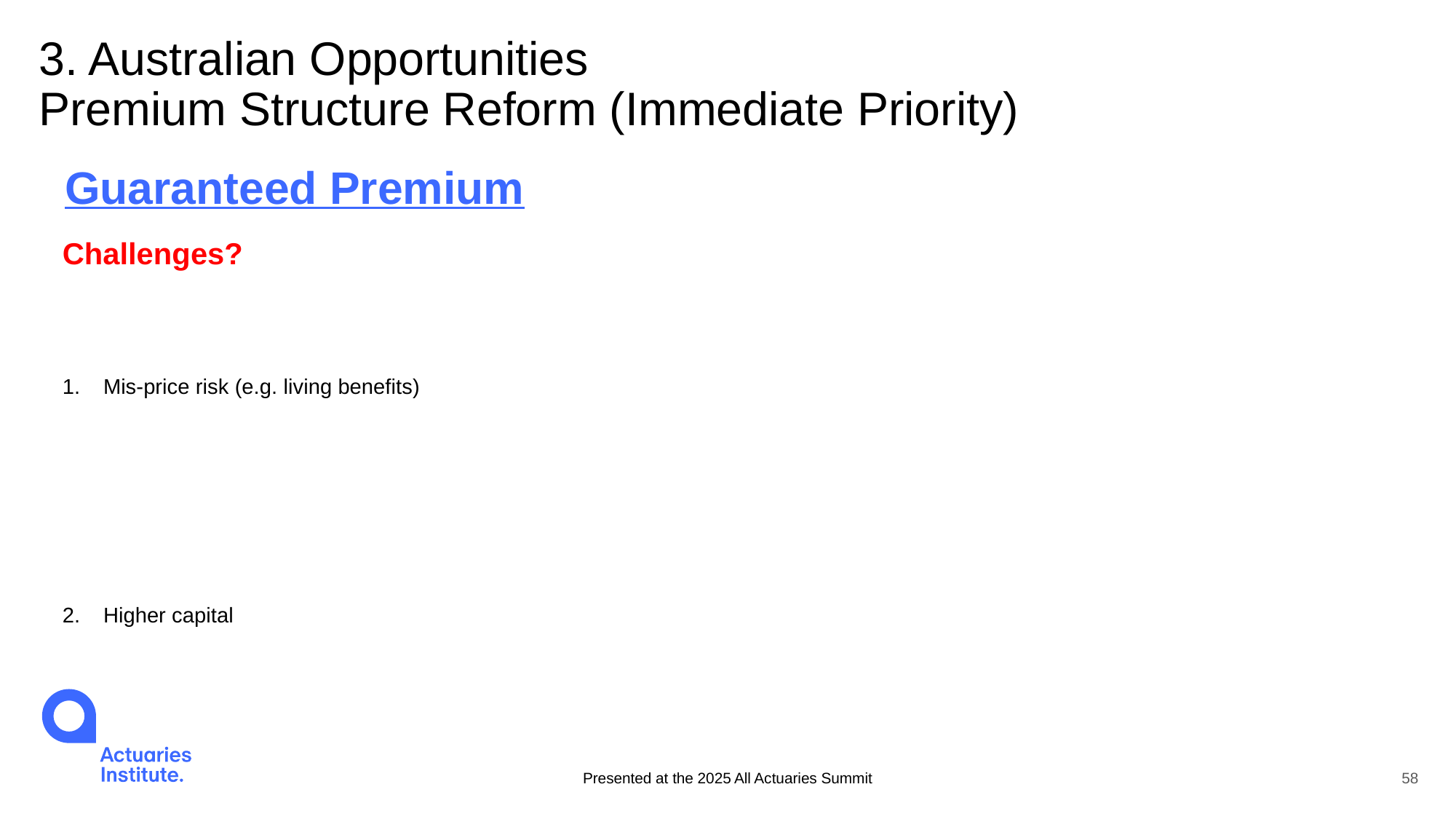

# 3. Australian Opportunities Premium Structure Reform (Immediate Priority)
Guaranteed Premium
Challenges?

Mis-price risk (e.g. living benefits)

Higher capital

Presented at the 2025 All Actuaries Summit
58